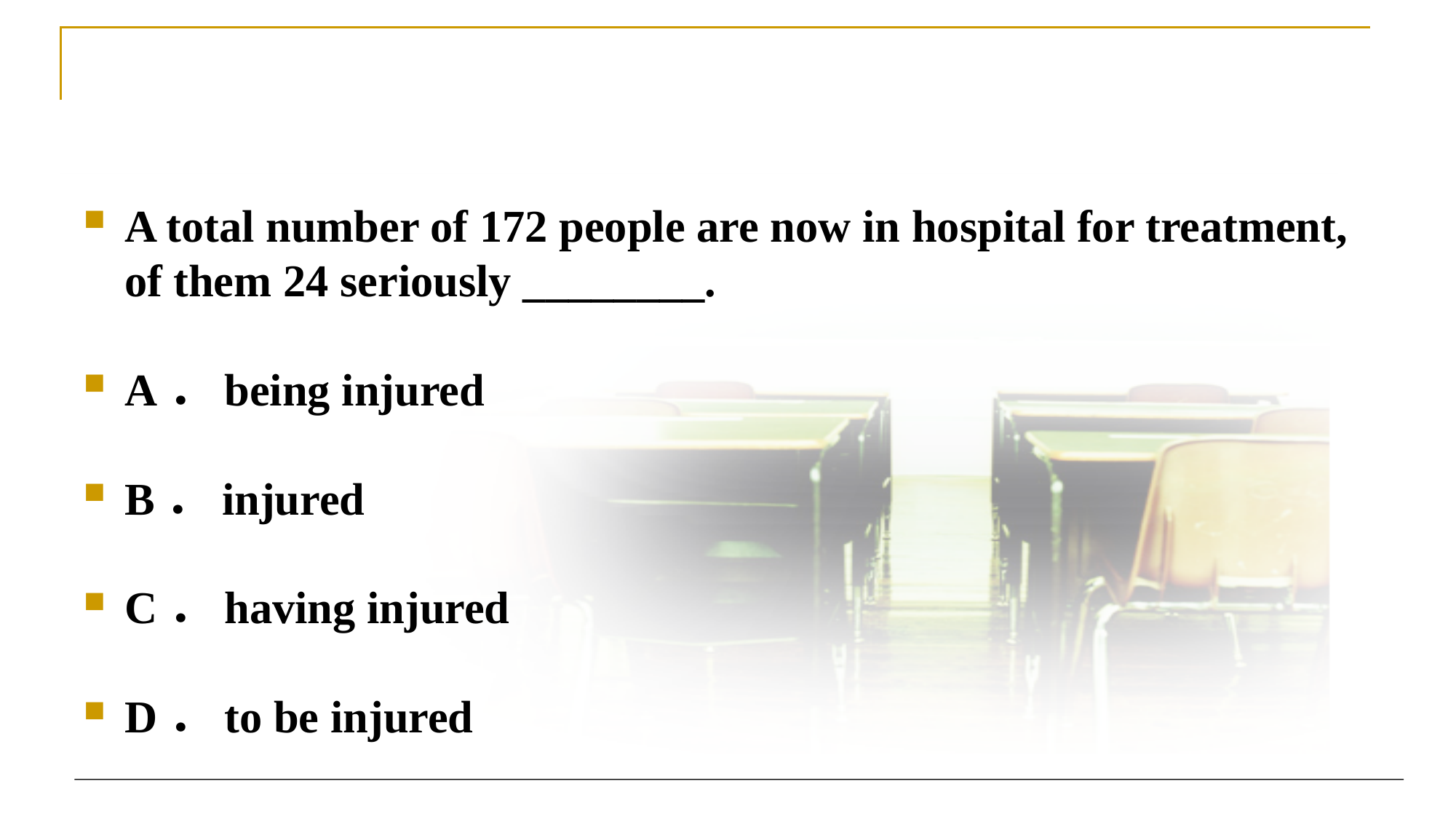

#
A total number of 172 people are now in hospital for treatment, of them 24 seriously ________.

A．being injured

B．injured

C．having injured

D．to be injured